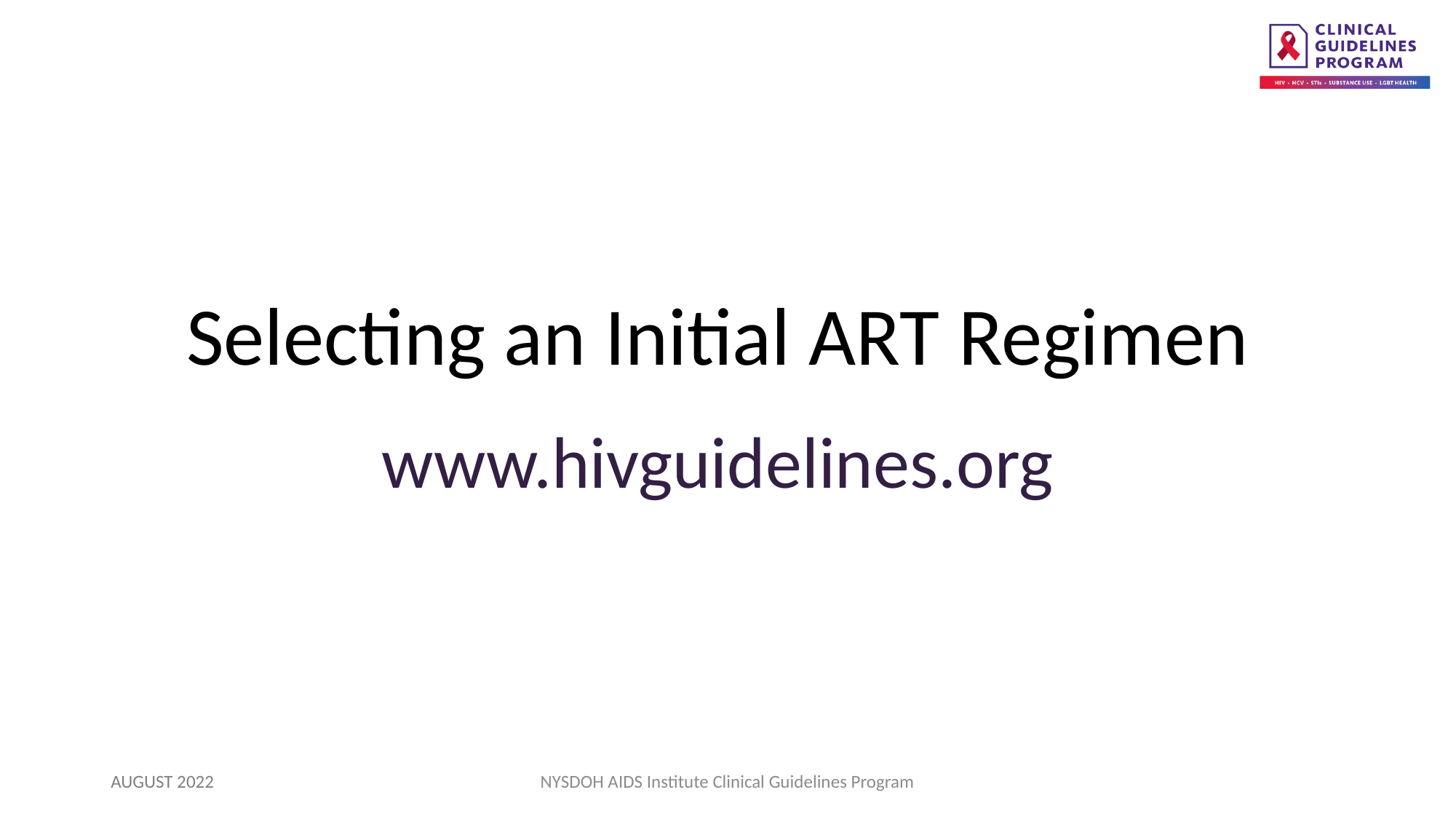

Selecting an Initial ART Regimen
www.hivguidelines.org

AUGUST 2022
NYSDOH AIDS Institute Clinical Guidelines Program